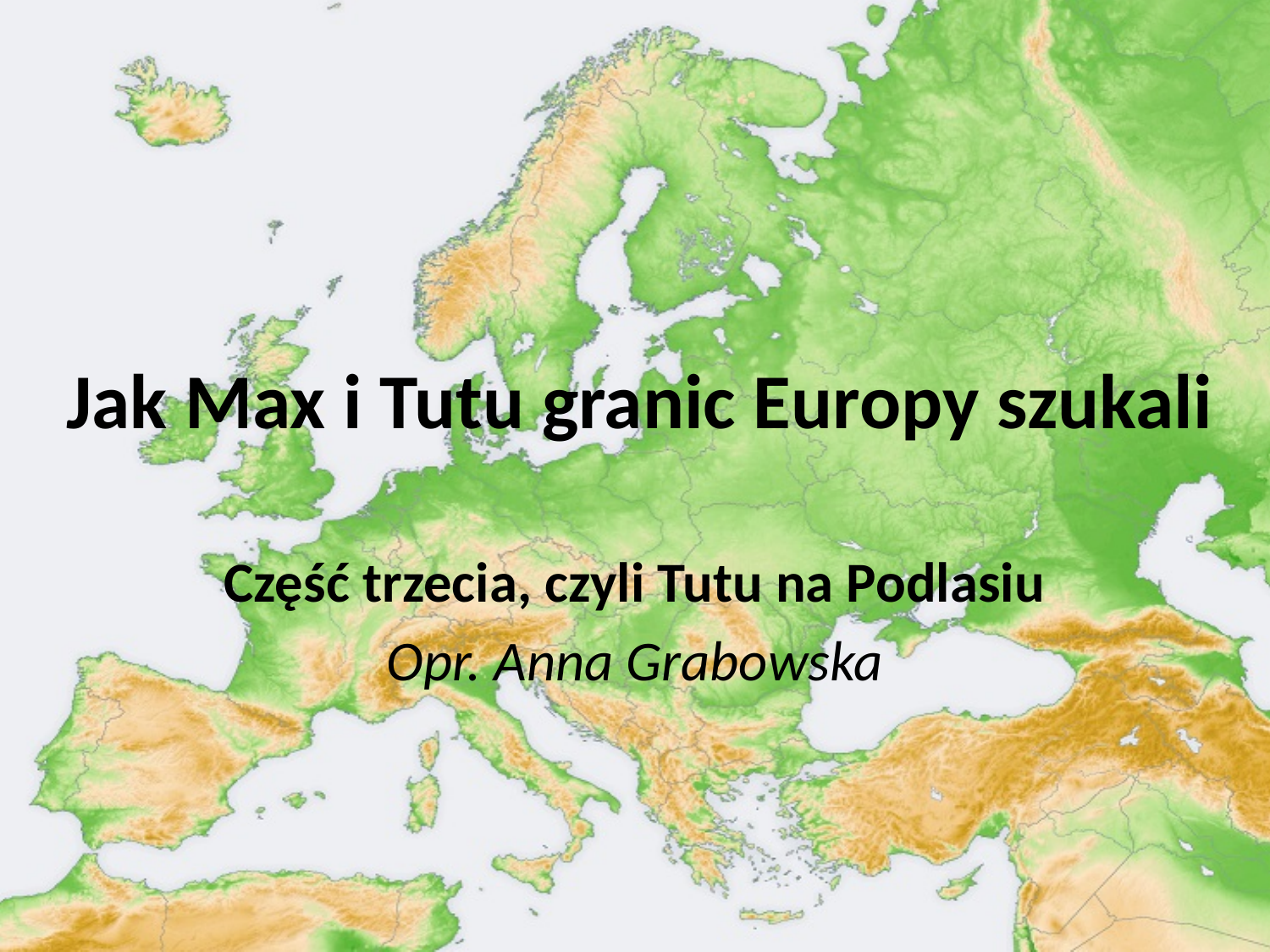

# Jak Max i Tutu granic Europy szukali
Część trzecia, czyli Tutu na Podlasiu
Opr. Anna Grabowska